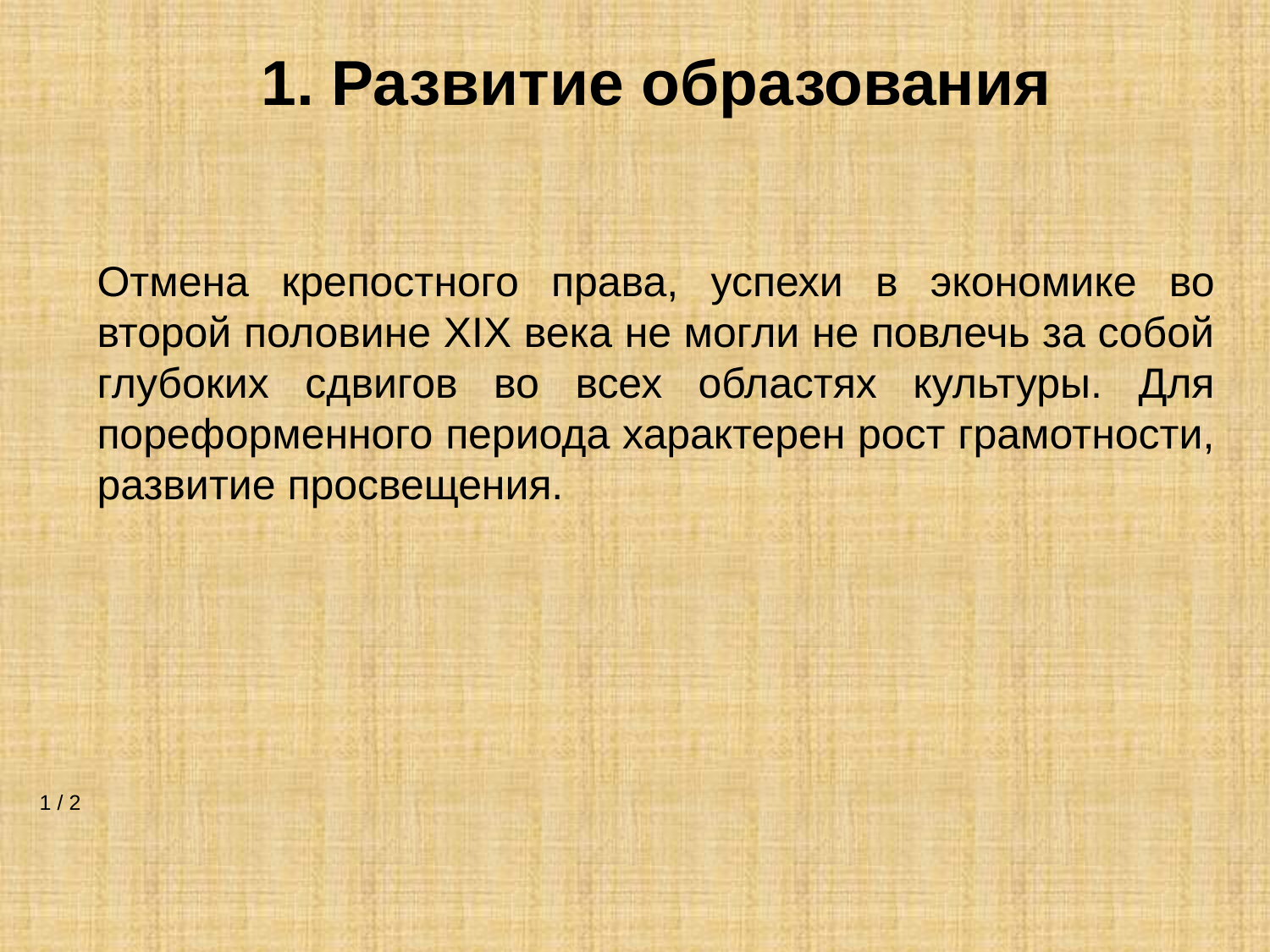

1. Развитие образования

Отмена крепостного права, успехи в экономике во второй половине XIX века не могли не повлечь за собой глубоких сдвигов во всех областях культуры. Для пореформенного периода характерен рост грамотности, развитие просвещения.

 1 / 2